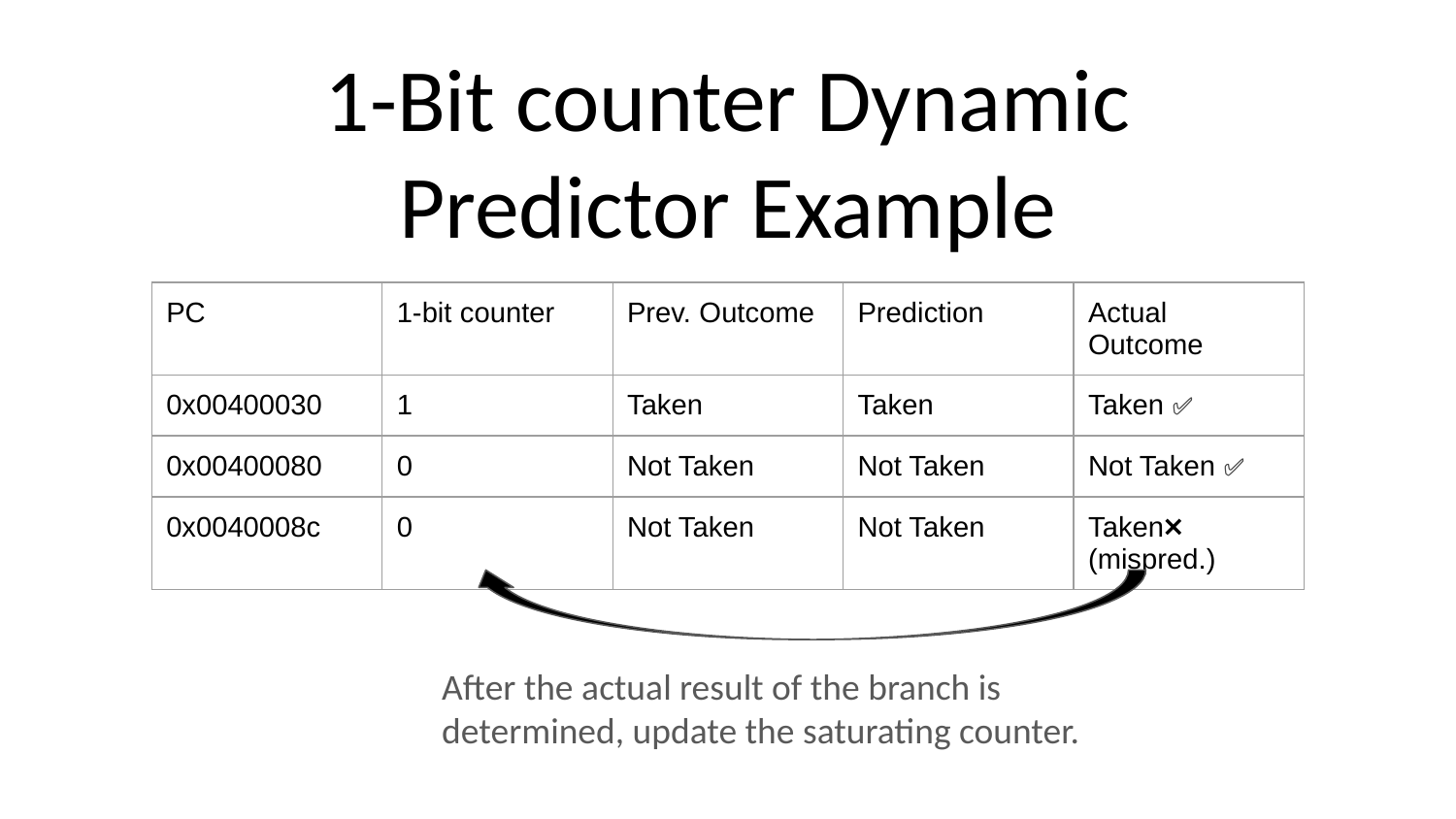

1-Bit counter Dynamic Predictor Example
| PC | 1-bit counter | Prev. Outcome | Prediction | Actual Outcome |
| --- | --- | --- | --- | --- |
| 0x00400030 | 1 | Taken | Taken | Taken ✅ |
| 0x00400080 | 0 | Not Taken | Not Taken | Not Taken ✅ |
| 0x0040008c | 0 | Not Taken | Not Taken | Taken❌ (mispred.) |

After the actual result of the branch is determined, update the saturating counter.